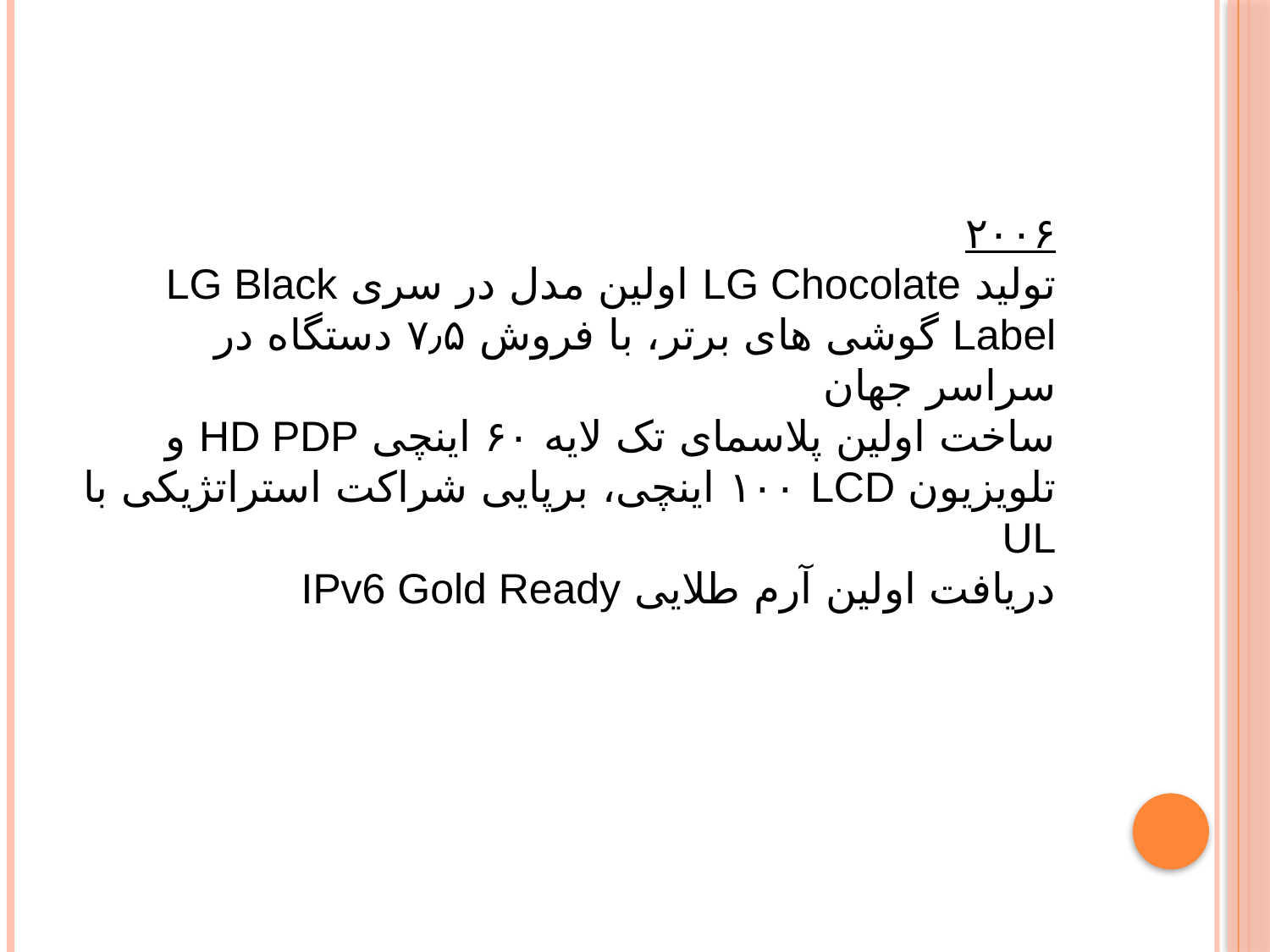

#
٢٠٠۶
تولید LG Chocolate اولین مدل در سری LG Black Label گوشی های برتر، با فروش ۷٫۵ دستگاه در سراسر جهان
ساخت اولین پلاسمای تک لایه ۶٠ اینچی HD PDP و تلویزیون LCD ١٠٠ اینچی، برپایی شراکت استراتژیکی با UL
دریافت اولین آرم طلایی IPv6 Gold Ready